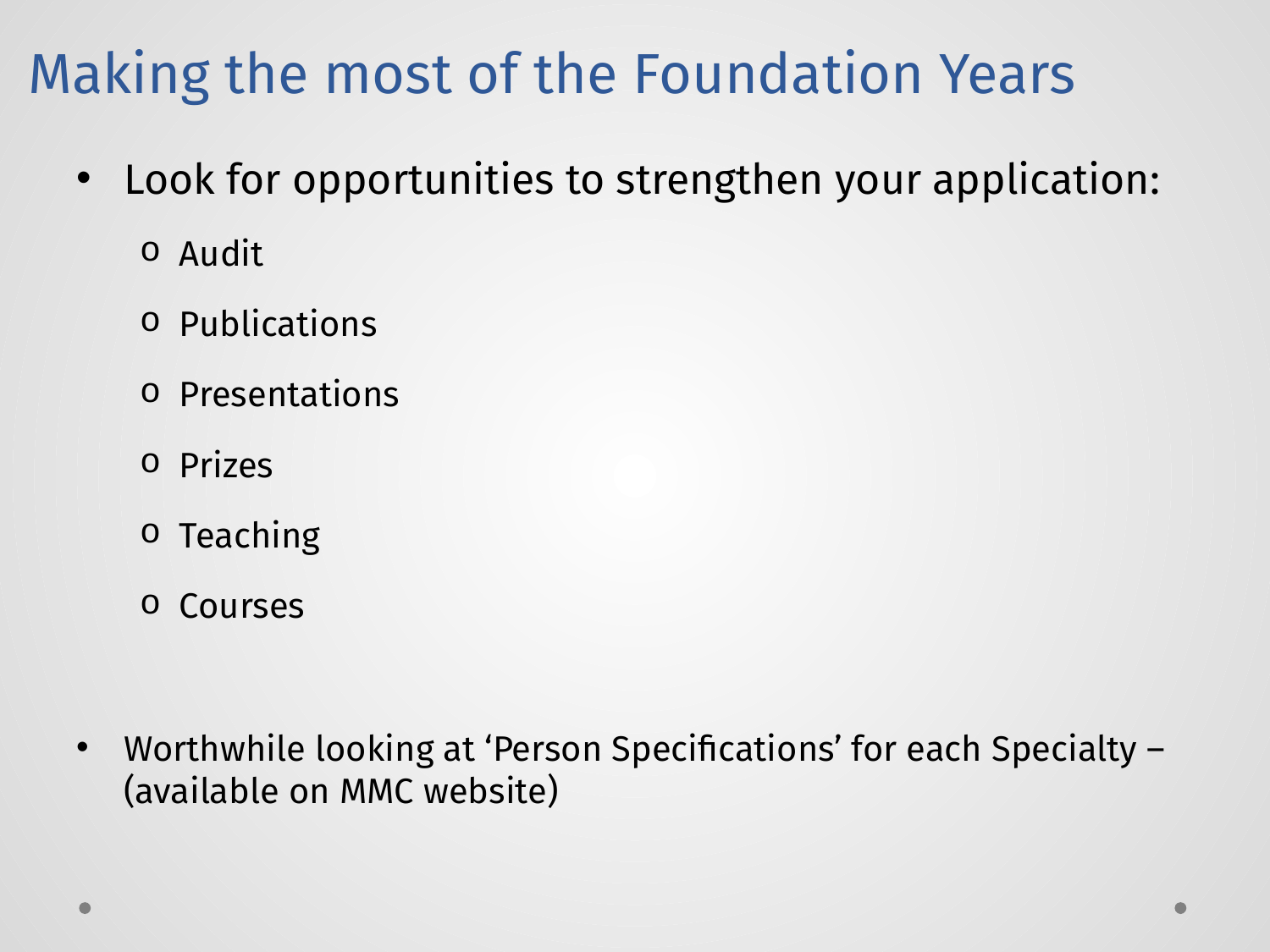

Making the most of the Foundation Years
Look for opportunities to strengthen your application:
Audit
Publications
Presentations
Prizes
Teaching
Courses

Worthwhile looking at ‘Person Specifications’ for each Specialty – (available on MMC website)